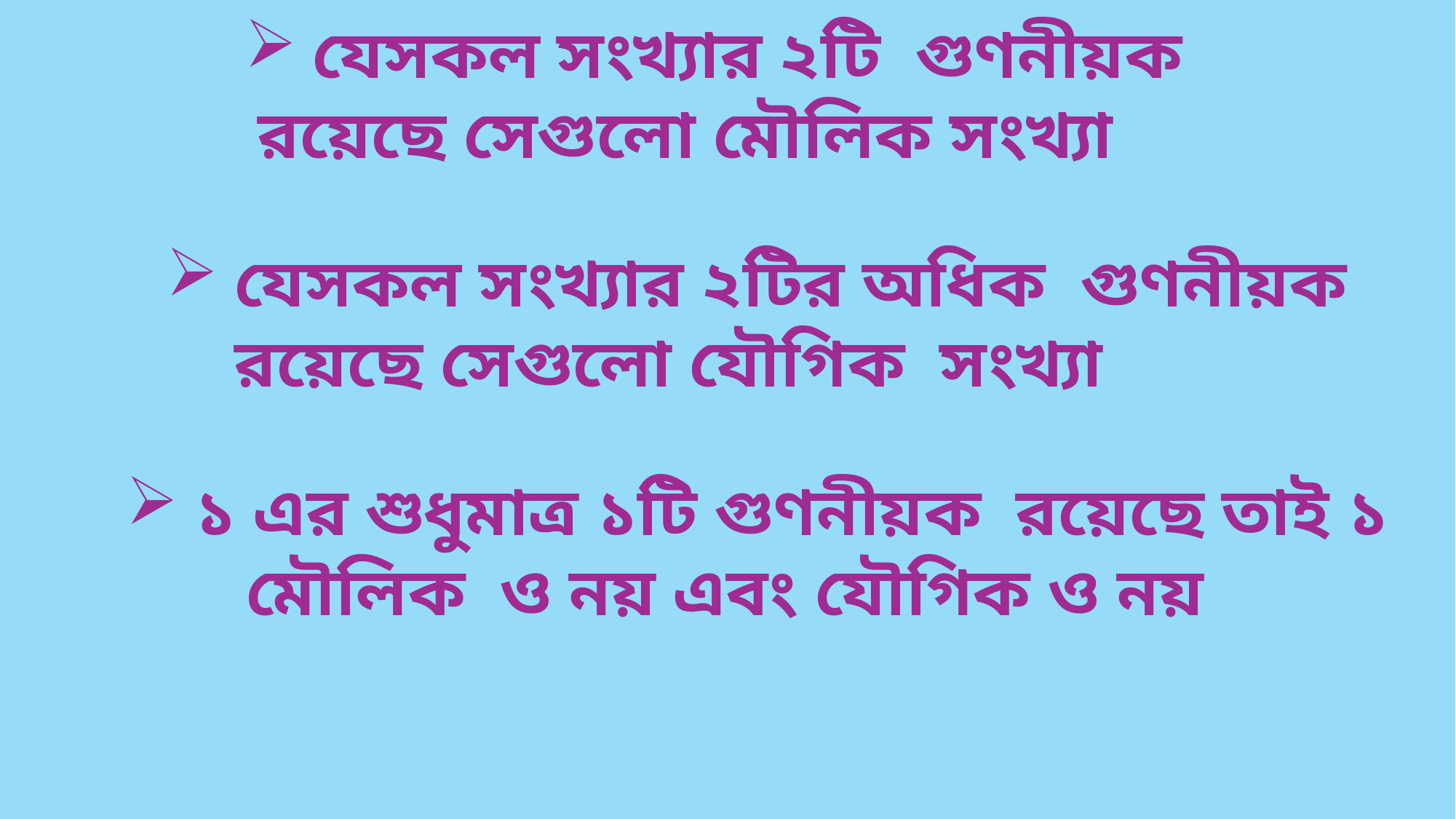

যেসকল সংখ‌্যার ২টি  গুণনীয়ক 	 রয়েছে সেগুলো মৌলিক সংখ‌্যা
যেসকল সংখ‌্যার ২টির অধিক  গুণনীয়ক 	 রয়েছে সেগুলো যৌগিক  সংখ‌্যা
১ এর শুধুমাত্র ১টি গুণনীয়ক  রয়েছে তাই ১ মৌলিক  ও নয় এবং যৌগিক ও নয়